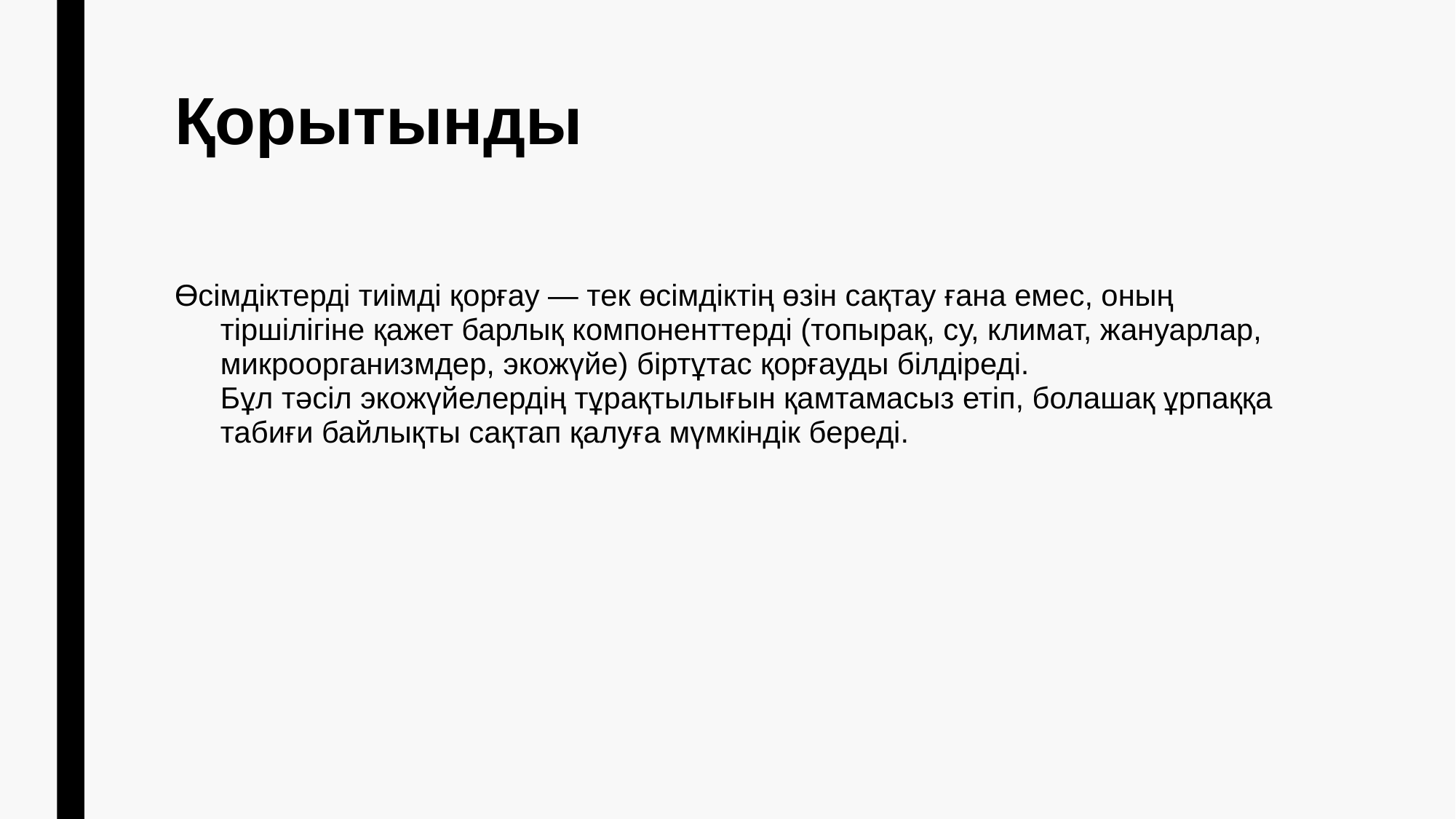

Өсімдіктерді тиімді қорғау — тек өсімдіктің өзін сақтау ғана емес, оның тіршілігіне қажет барлық компоненттерді (топырақ, су, климат, жануарлар, микроорганизмдер, экожүйе) біртұтас қорғауды білдіреді.
Бұл тәсіл экожүйелердің тұрақтылығын қамтамасыз етіп, болашақ ұрпаққа табиғи байлықты сақтап қалуға мүмкіндік береді.

# Қорытынды